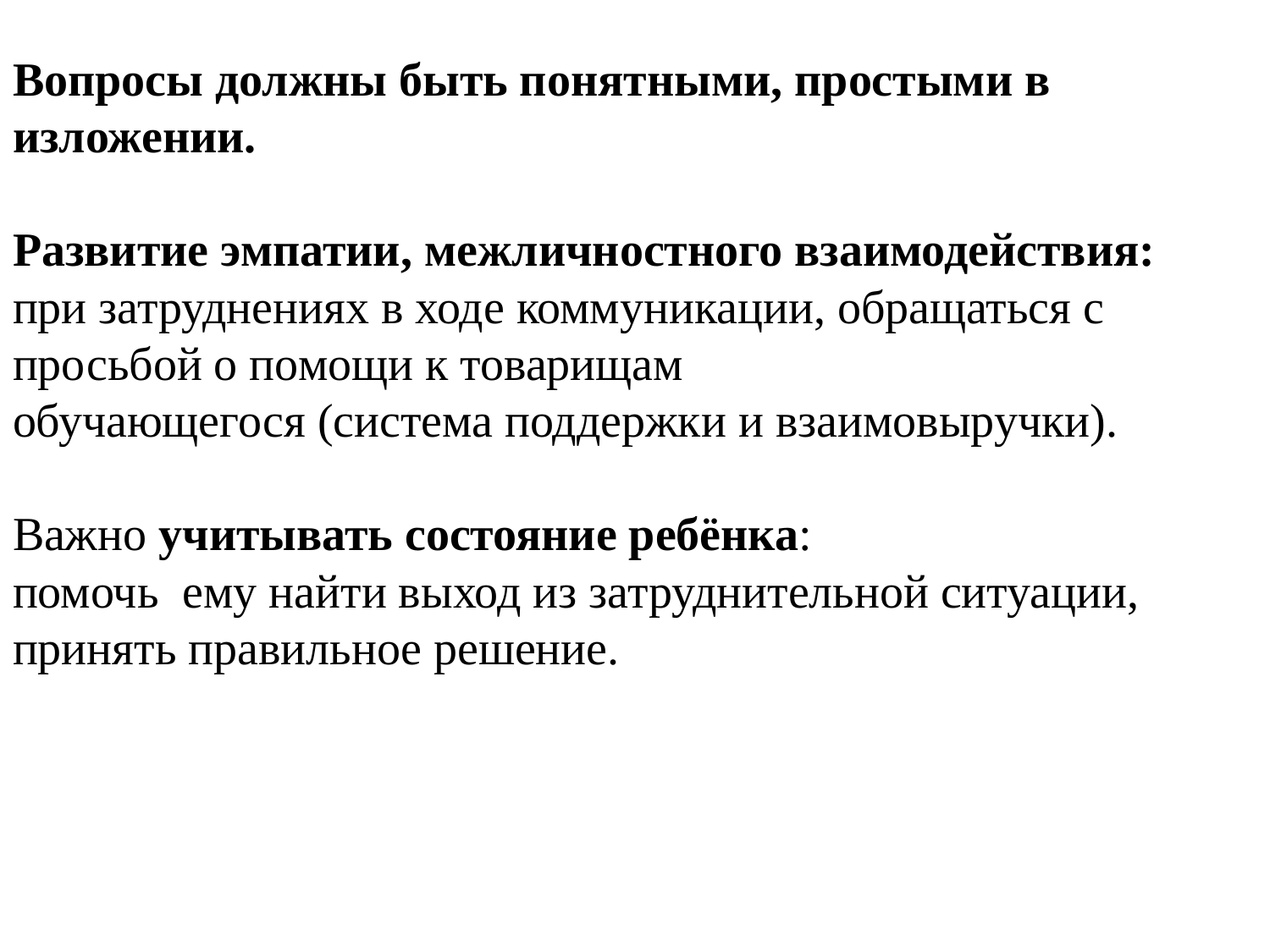

# Вопросы должны быть понятными, простыми в изложении. Развитие эмпатии, межличностного взаимодействия: при затруднениях в ходе коммуникации, обращаться с просьбой о помощи к товарищам обучающегося (система поддержки и взаимовыручки). Важно учитывать состояние ребёнка: помочь  ему найти выход из затруднительной ситуации, принять правильное решение.